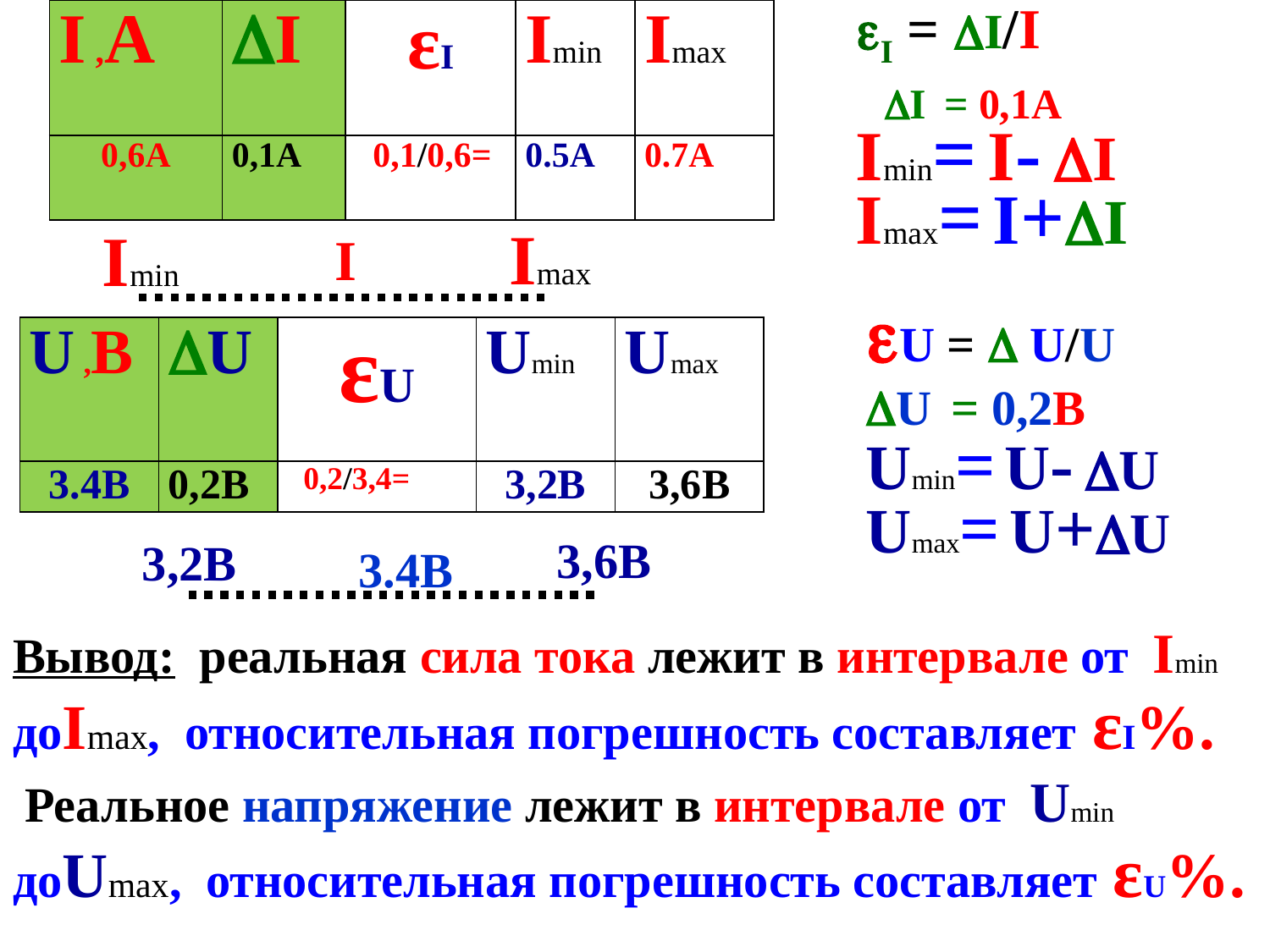

| I ,А | ΔI | εI | Imin | Imax |
| --- | --- | --- | --- | --- |
| 0,6А | 0,1А | 0,1/0,6= | 0.5A | 0.7A |
εI = ΔI/I
  ΔI = 0,1A
Imin= I- ΔI
Imax= I+ΔI
Imax
Imin
I
εU = Δ U/U
ΔU = 0,2В
Umin= U- ΔU
Umax= U+ΔU
| U ,В | ΔU | εU | Umin | Umax |
| --- | --- | --- | --- | --- |
| 3.4В | 0,2В | 0,2/3,4= | 3,2В | 3,6В |
3,6В
3,2В
3.4В
Вывод:  реальная сила тока лежит в интервале от Imin доImax,  относительная погрешность составляет εI%.
 Реальное напряжение лежит в интервале от Umin доUmax,  относительная погрешность составляет εU%.